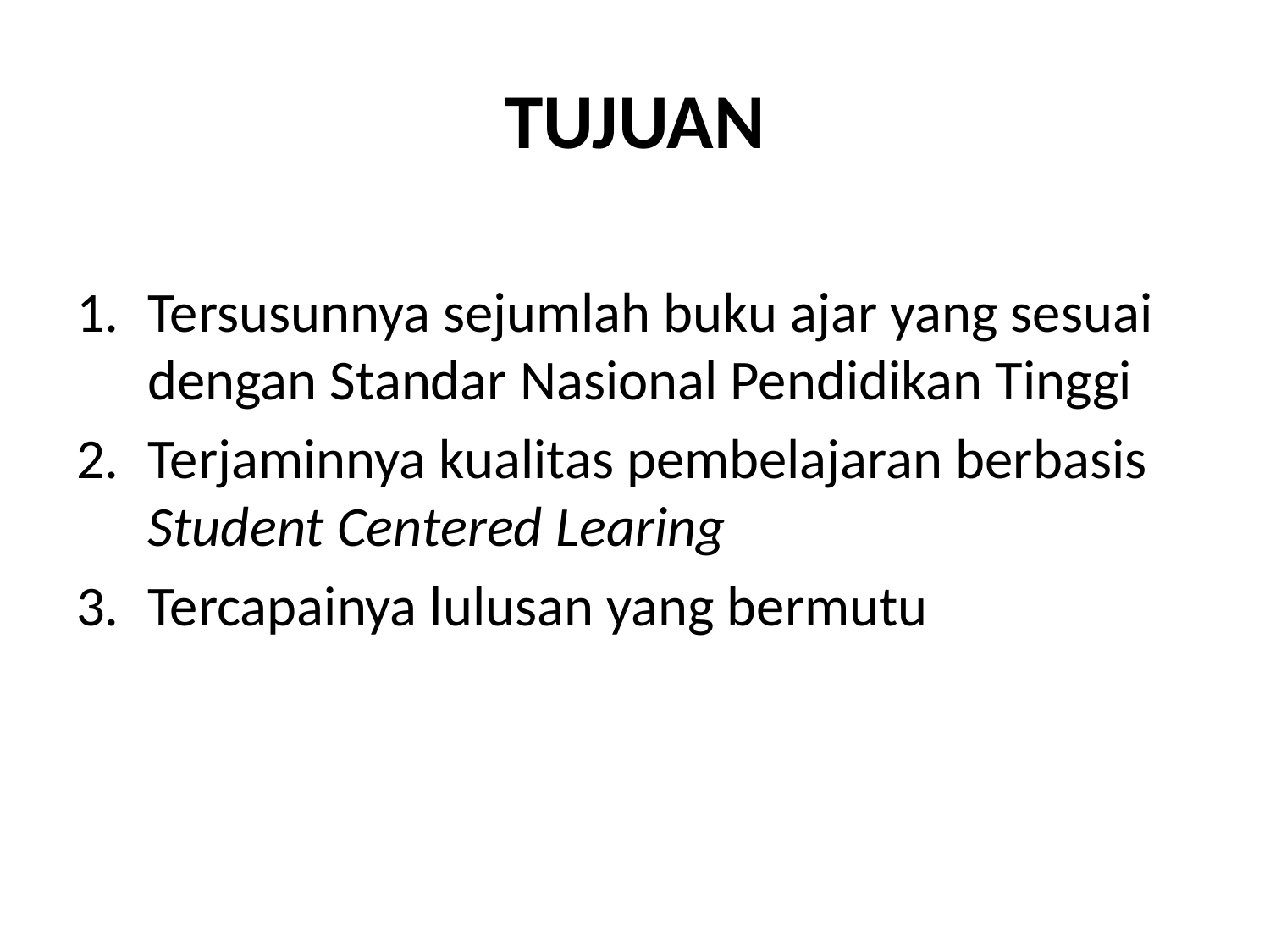

# TUJUAN
Tersusunnya sejumlah buku ajar yang sesuai dengan Standar Nasional Pendidikan Tinggi
Terjaminnya kualitas pembelajaran berbasis Student Centered Learing
Tercapainya lulusan yang bermutu